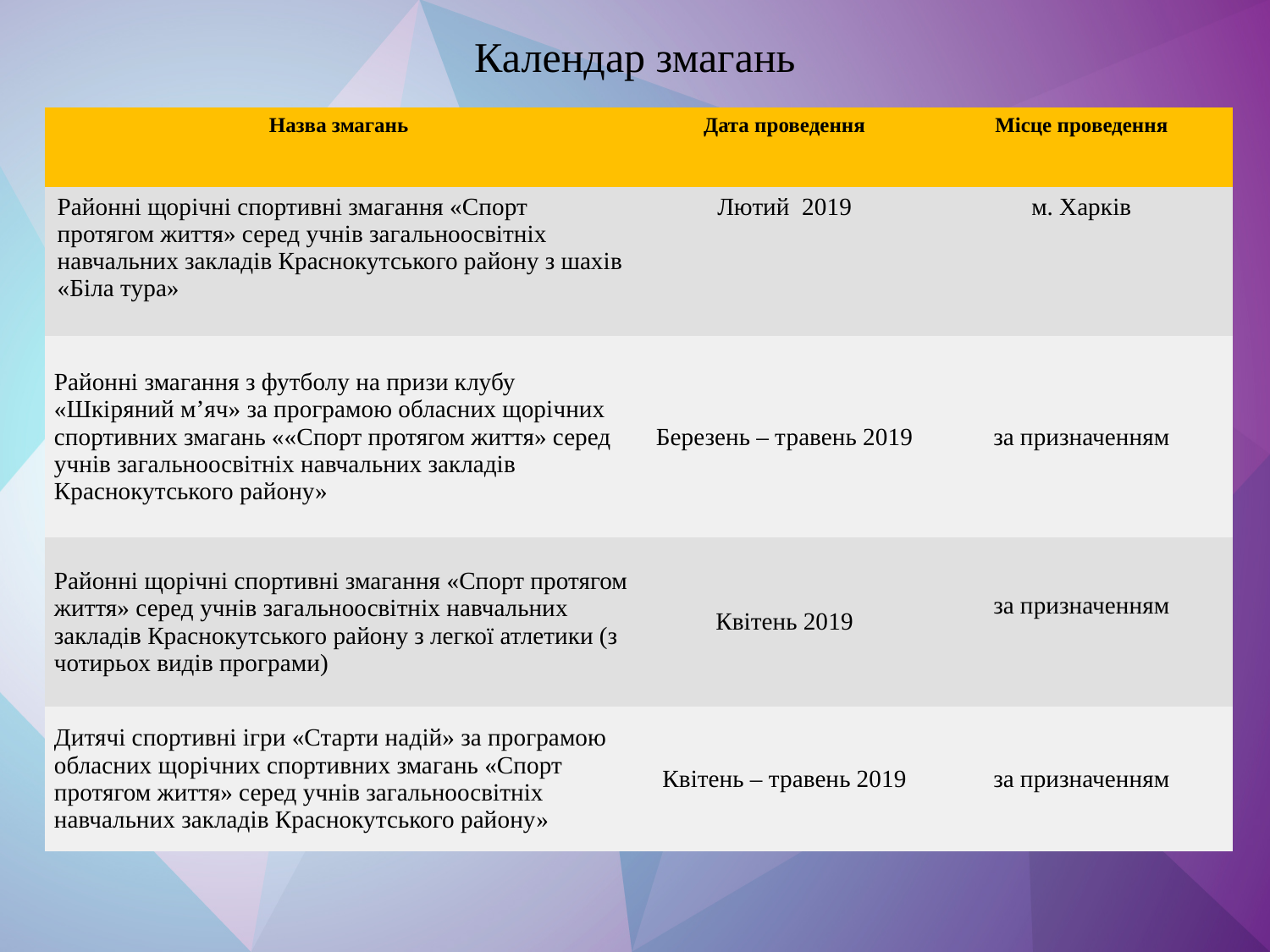

# Календар змагань
| Назва змагань | Дата проведення | Місце проведення |
| --- | --- | --- |
| Районні щорічні спортивні змагання «Спорт протягом життя» серед учнів загальноосвітніх навчальних закладів Краснокутського району з шахів «Біла тура» | Лютий 2019 | м. Харків |
| Районні змагання з футболу на призи клубу «Шкіряний м’яч» за програмою обласних щорічних спортивних змагань ««Спорт протягом життя» серед учнів загальноосвітніх навчальних закладів Краснокутського району» | Березень – травень 2019 | за призначенням |
| Районні щорічні спортивні змагання «Спорт протягом життя» серед учнів загальноосвітніх навчальних закладів Краснокутського району з легкої атлетики (з чотирьох видів програми) | Квітень 2019 | за призначенням |
| Дитячі спортивні ігри «Старти надій» за програмою обласних щорічних спортивних змагань «Спорт протягом життя» серед учнів загальноосвітніх навчальних закладів Краснокутського району» | Квітень – травень 2019 | за призначенням |